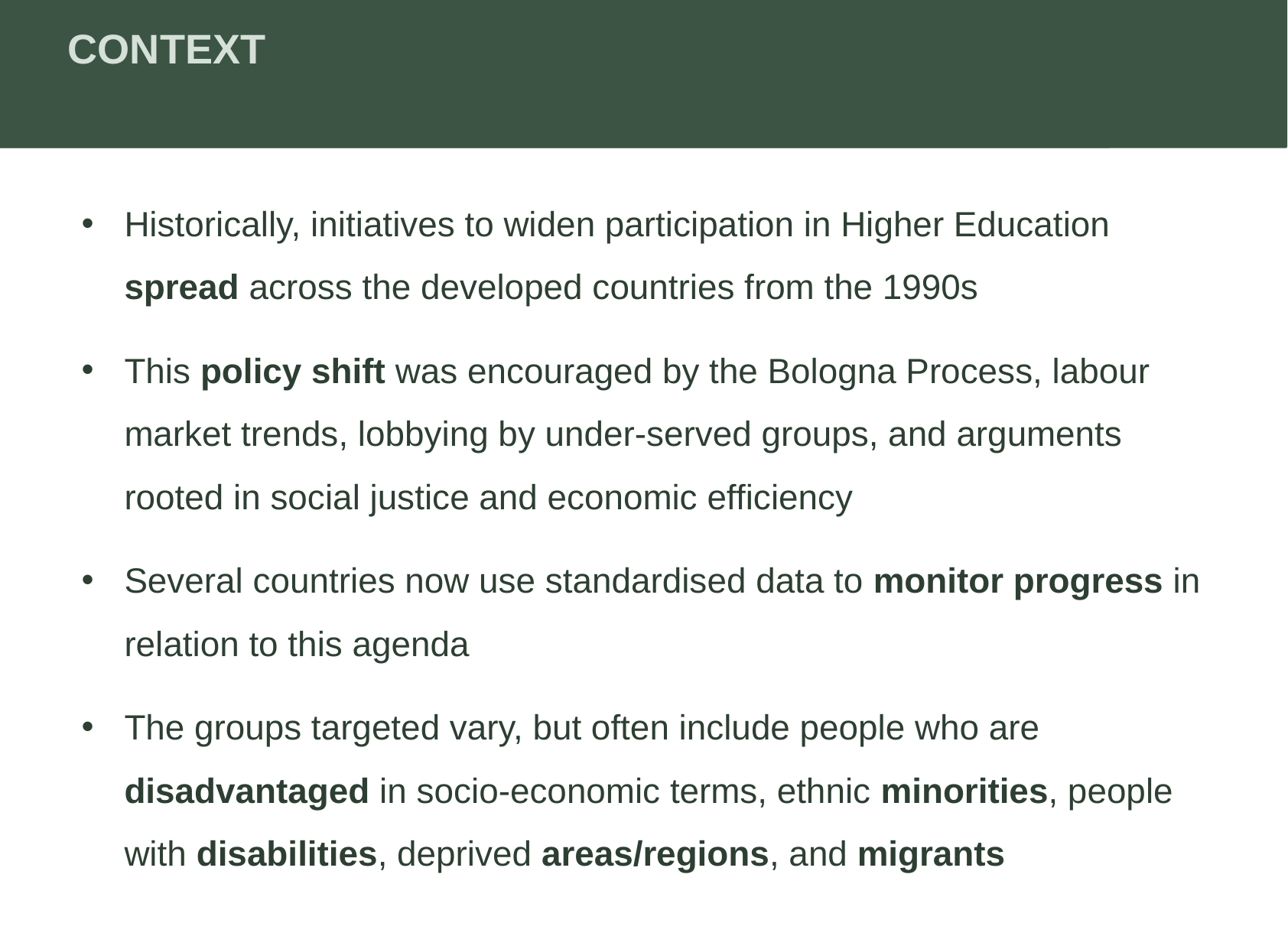

Context

Historically, initiatives to widen participation in Higher Education spread across the developed countries from the 1990s
This policy shift was encouraged by the Bologna Process, labour market trends, lobbying by under-served groups, and arguments rooted in social justice and economic efficiency
Several countries now use standardised data to monitor progress in relation to this agenda
The groups targeted vary, but often include people who are disadvantaged in socio-economic terms, ethnic minorities, people with disabilities, deprived areas/regions, and migrants